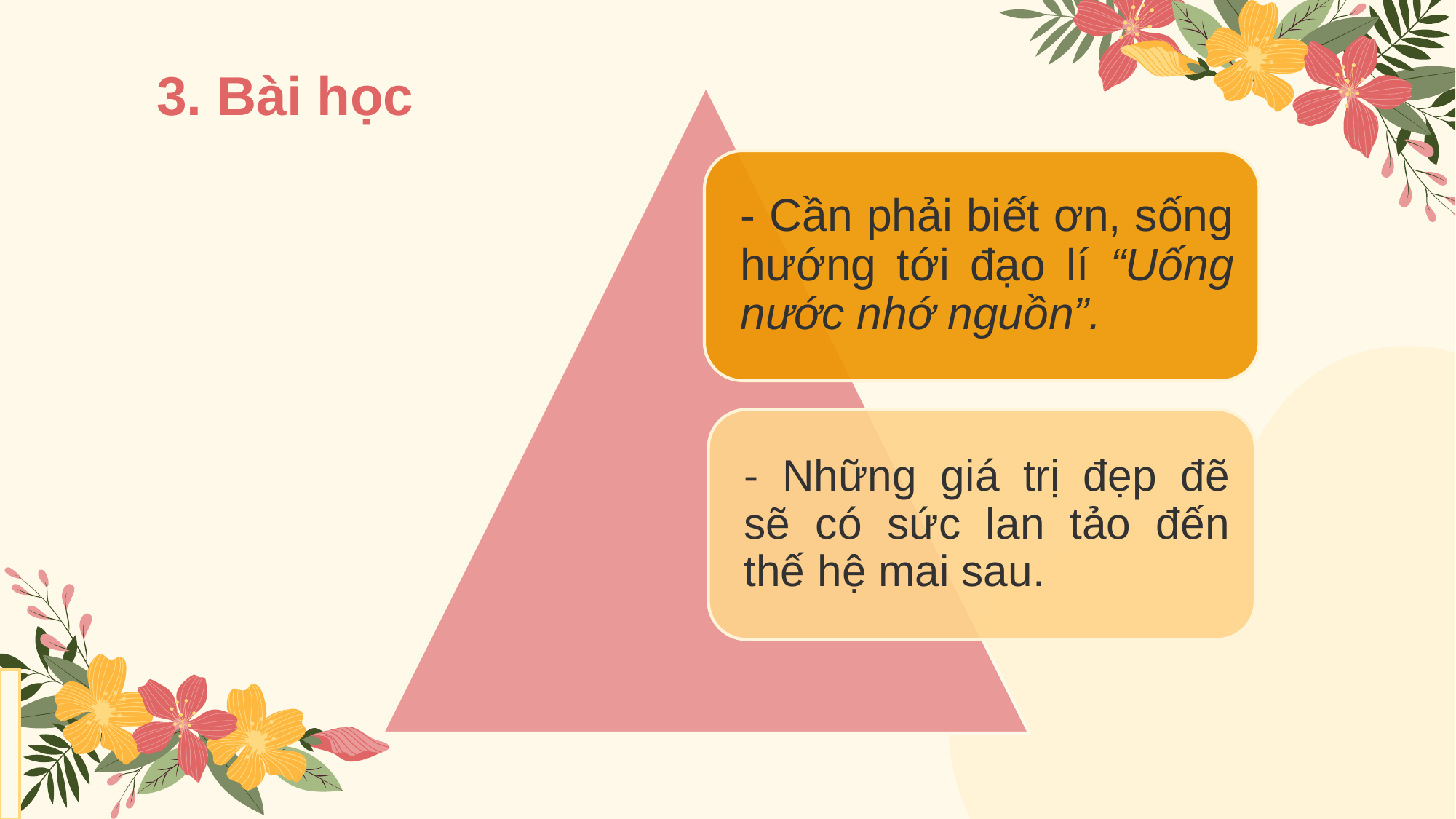

3. Bài học
- Cần phải biết ơn, sống hướng tới đạo lí “Uống nước nhớ nguồn”.
- Những giá trị đẹp đẽ sẽ có sức lan tảo đến thế hệ mai sau.